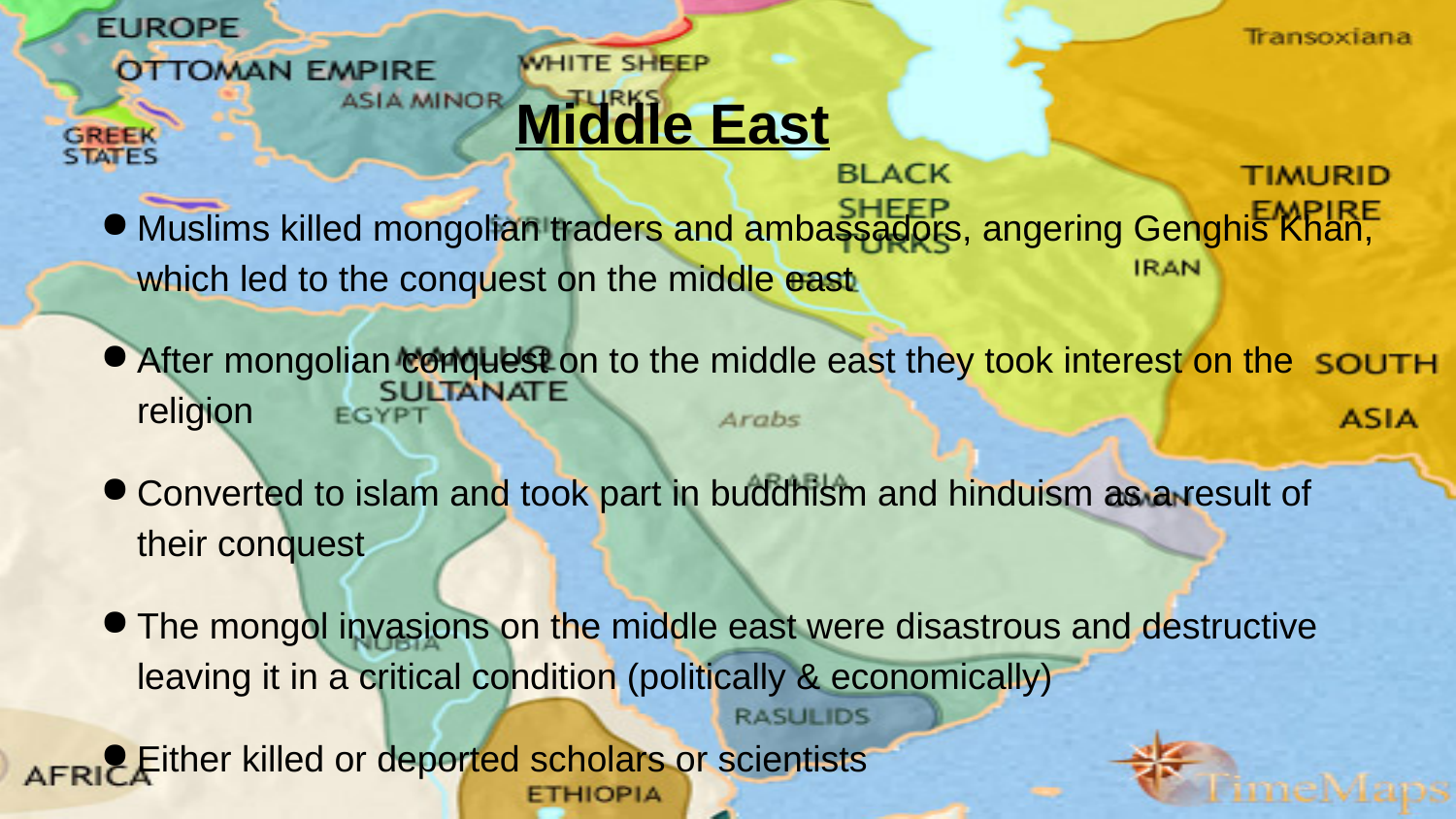

# Middle East
Muslims killed mongolian traders and ambassadors, angering Genghis Khan, which led to the conquest on the middle east
After mongolian conquest on to the middle east they took interest on the religion
Converted to islam and took part in buddhism and hinduism as a result of their conquest
The mongol invasions on the middle east were disastrous and destructive leaving it in a critical condition (politically & economically)
Either killed or deported scholars or scientists
Destruction of Baghdad, Bukhara, and Samrkand